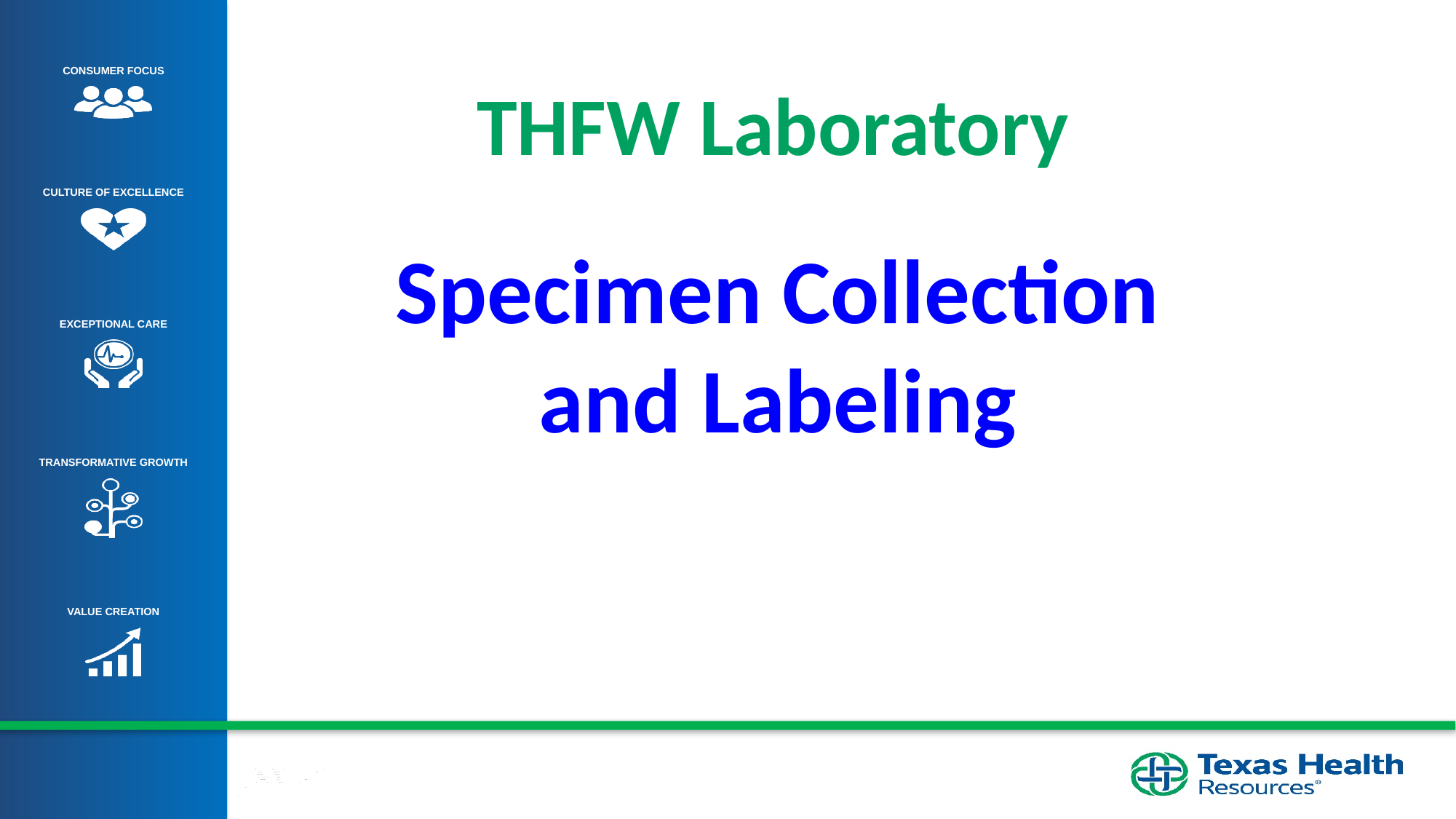

# THFW Laboratory
Specimen Collection and Labeling